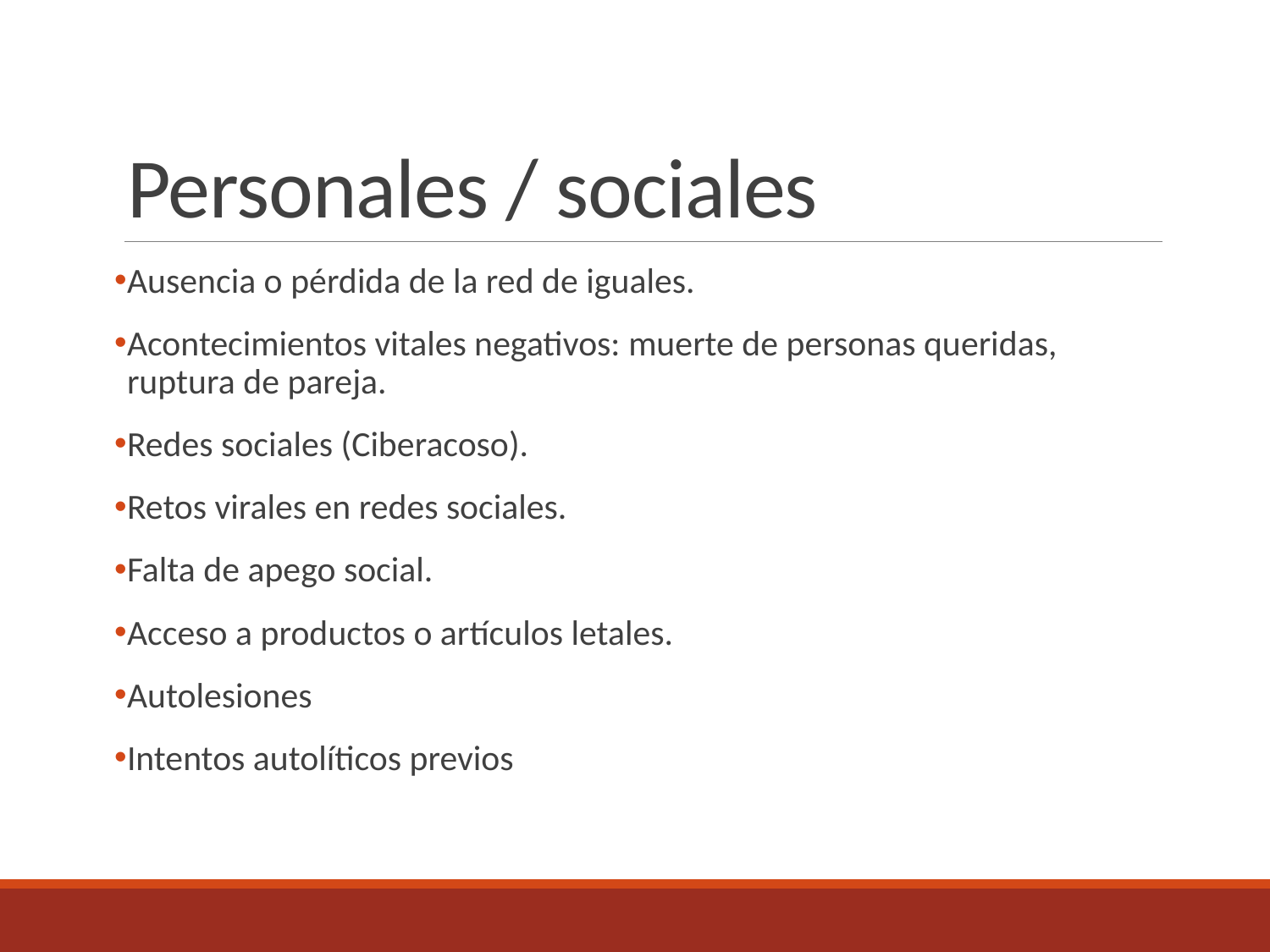

# Personales / sociales
Ausencia o pérdida de la red de iguales.
Acontecimientos vitales negativos: muerte de personas queridas, ruptura de pareja.
Redes sociales (Ciberacoso).
Retos virales en redes sociales.
Falta de apego social.
Acceso a productos o artículos letales.
Autolesiones
Intentos autolíticos previos